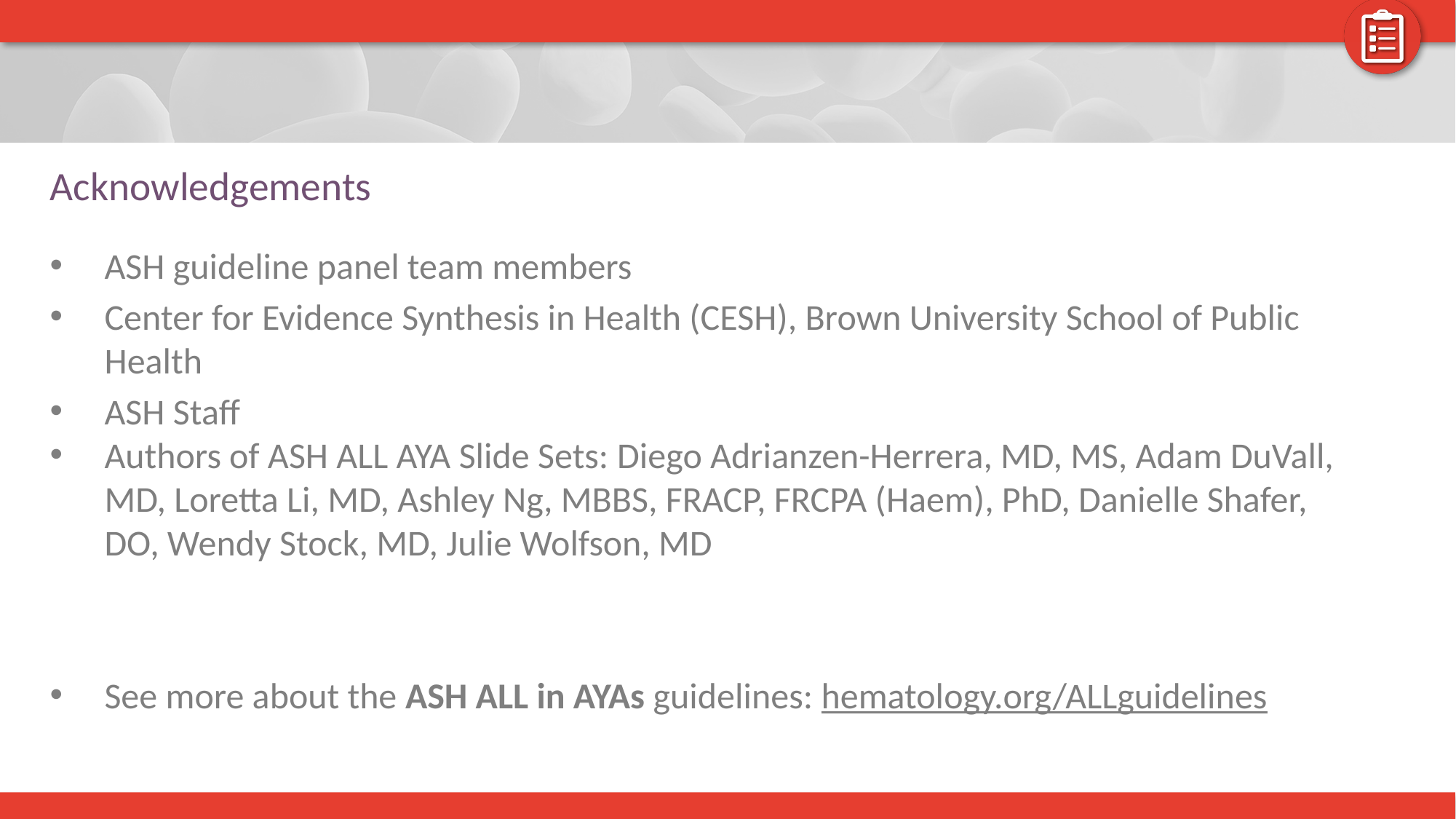

# Acknowledgements
ASH guideline panel team members
Center for Evidence Synthesis in Health (CESH), Brown University School of Public Health
ASH Staff
Authors of ASH ALL AYA Slide Sets: Diego Adrianzen-Herrera, MD, MS, Adam DuVall, MD, Loretta Li, MD, Ashley Ng, MBBS, FRACP, FRCPA (Haem), PhD, Danielle Shafer, DO, Wendy Stock, MD, Julie Wolfson, MD

See more about the ASH ALL in AYAs guidelines: hematology.org/ALLguidelines